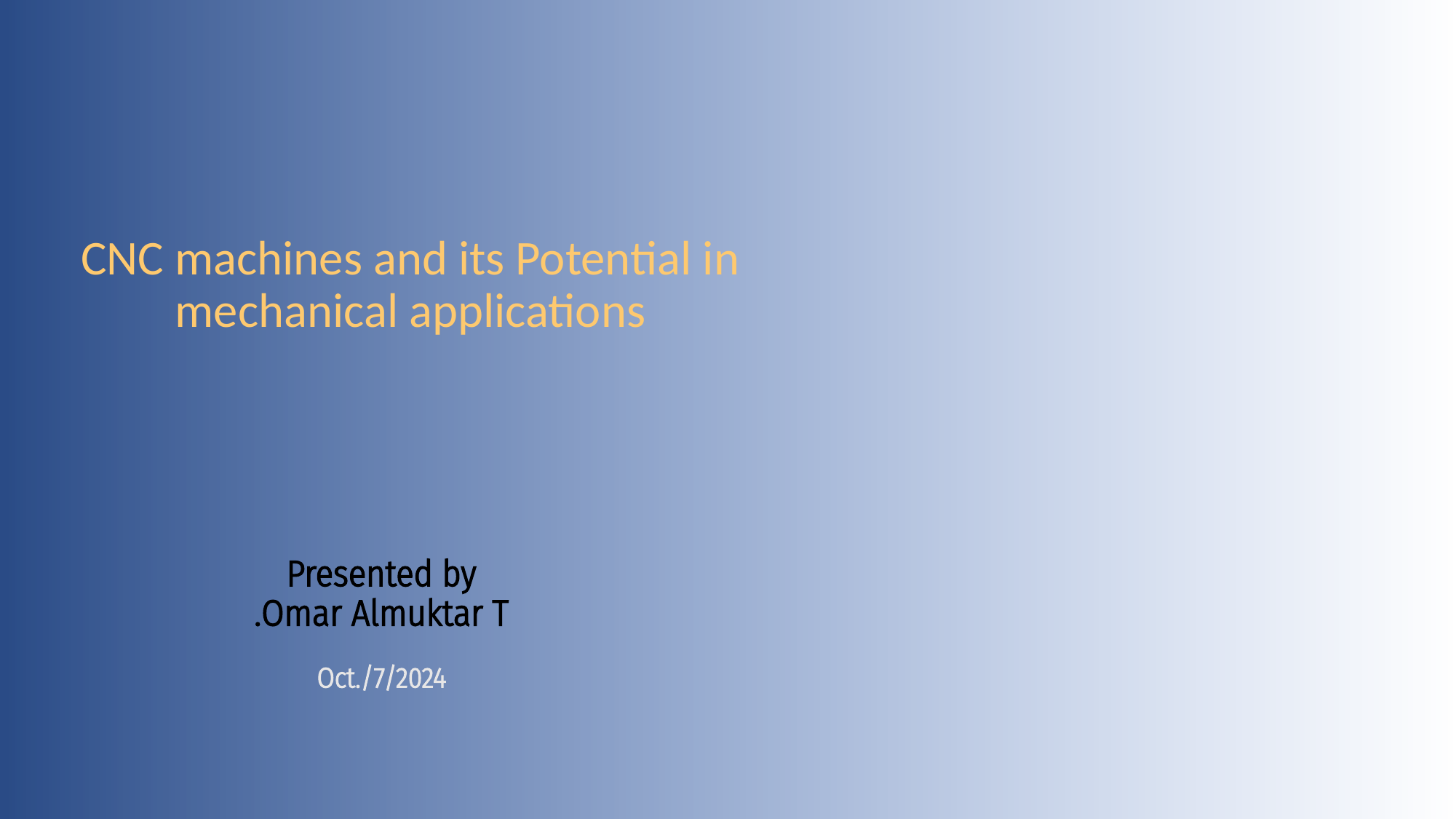

# CNC machines and its Potential in mechanical applications
Presented by
Omar Almuktar T.
Oct./7/2024